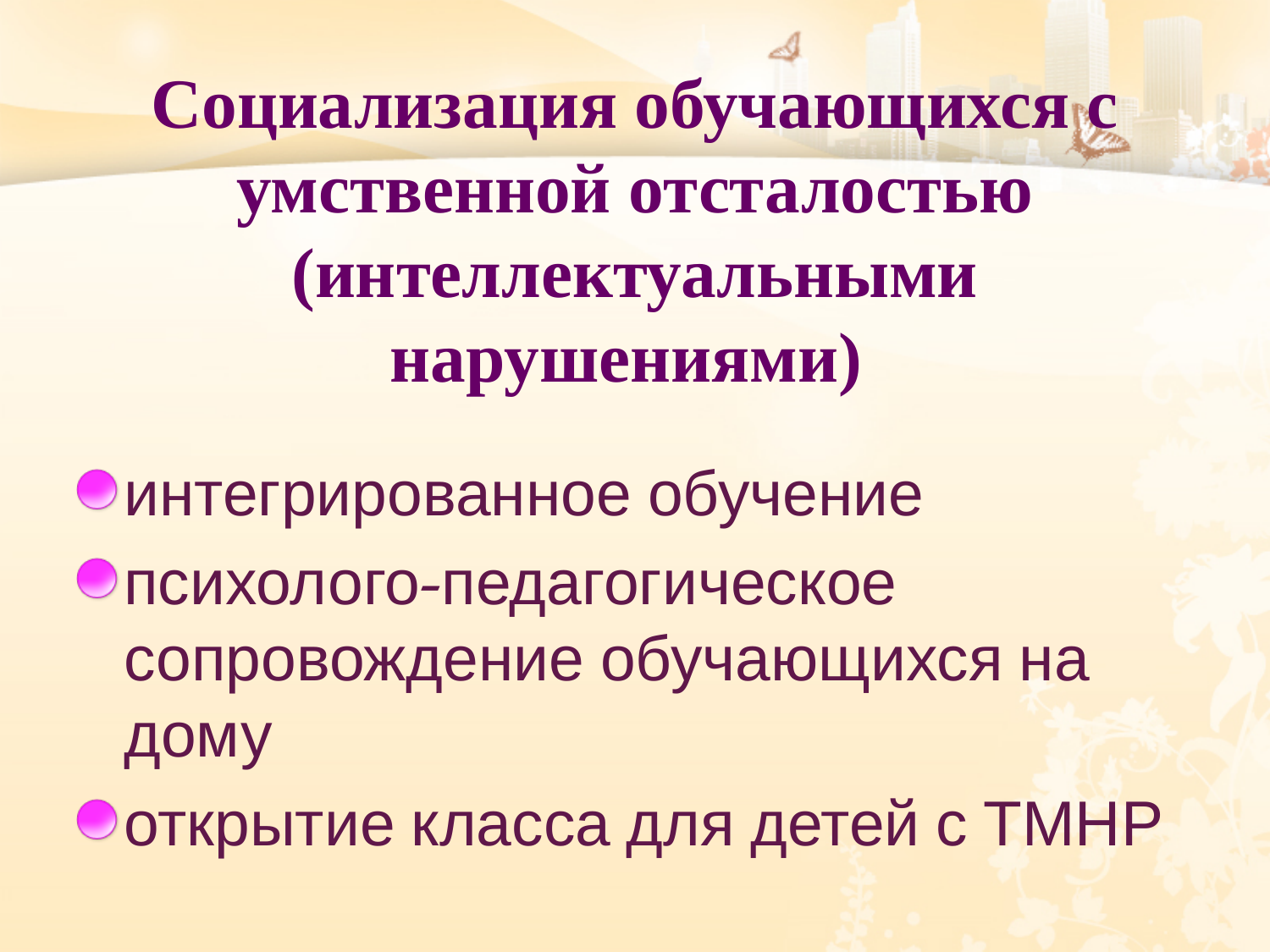

# Социализация обучающихся с умственной отсталостью (интеллектуальными нарушениями)
интегрированное обучение
психолого-педагогическое сопровождение обучающихся на дому
открытие класса для детей с ТМНР